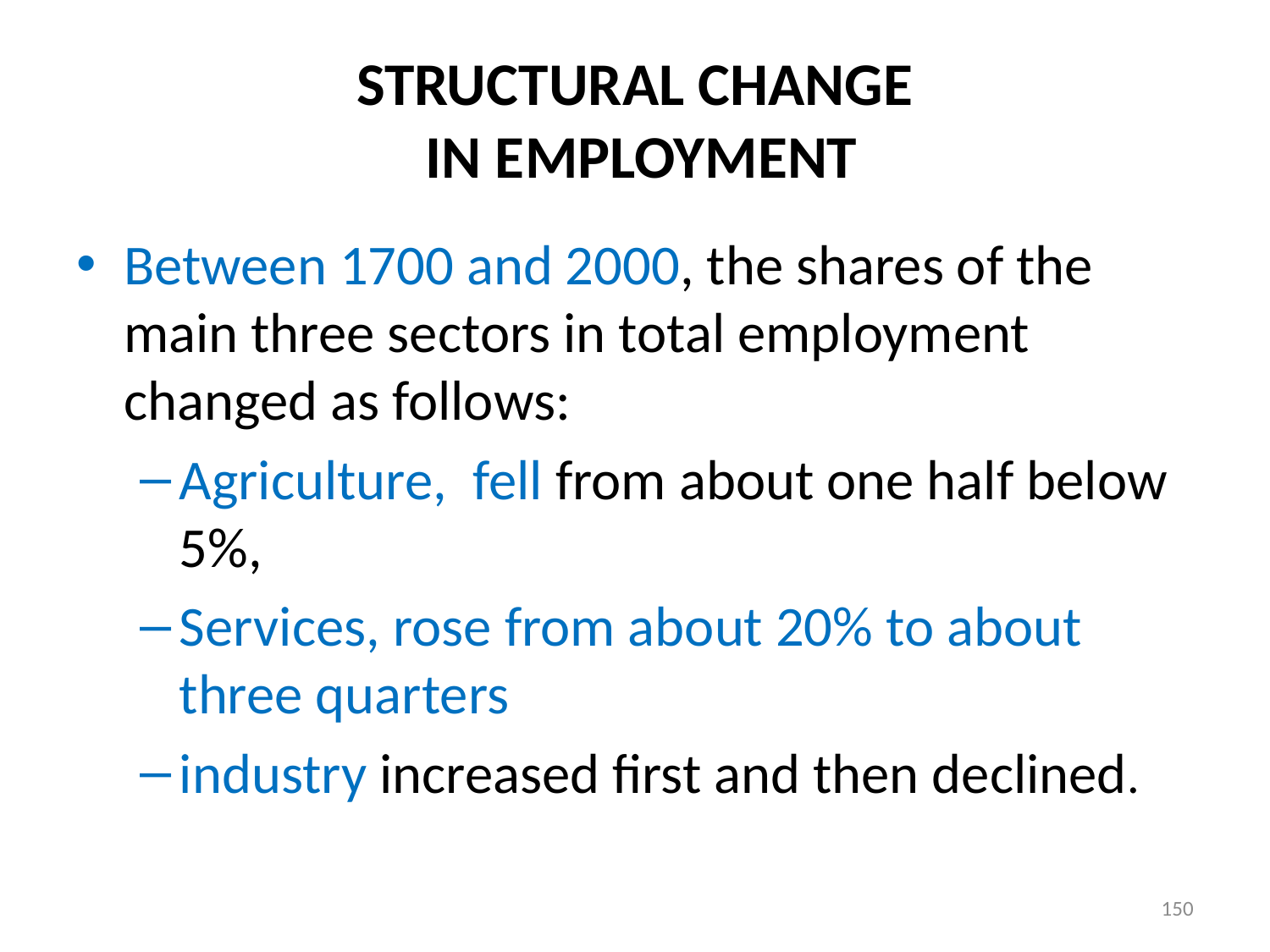

# STRUCTURAL CHANGE IN EMPLOYMENT
Between 1700 and 2000, the shares of the main three sectors in total employment changed as follows:
Agriculture,  fell from about one half below 5%,
Services, rose from about 20% to about three quarters
industry increased first and then declined.

150